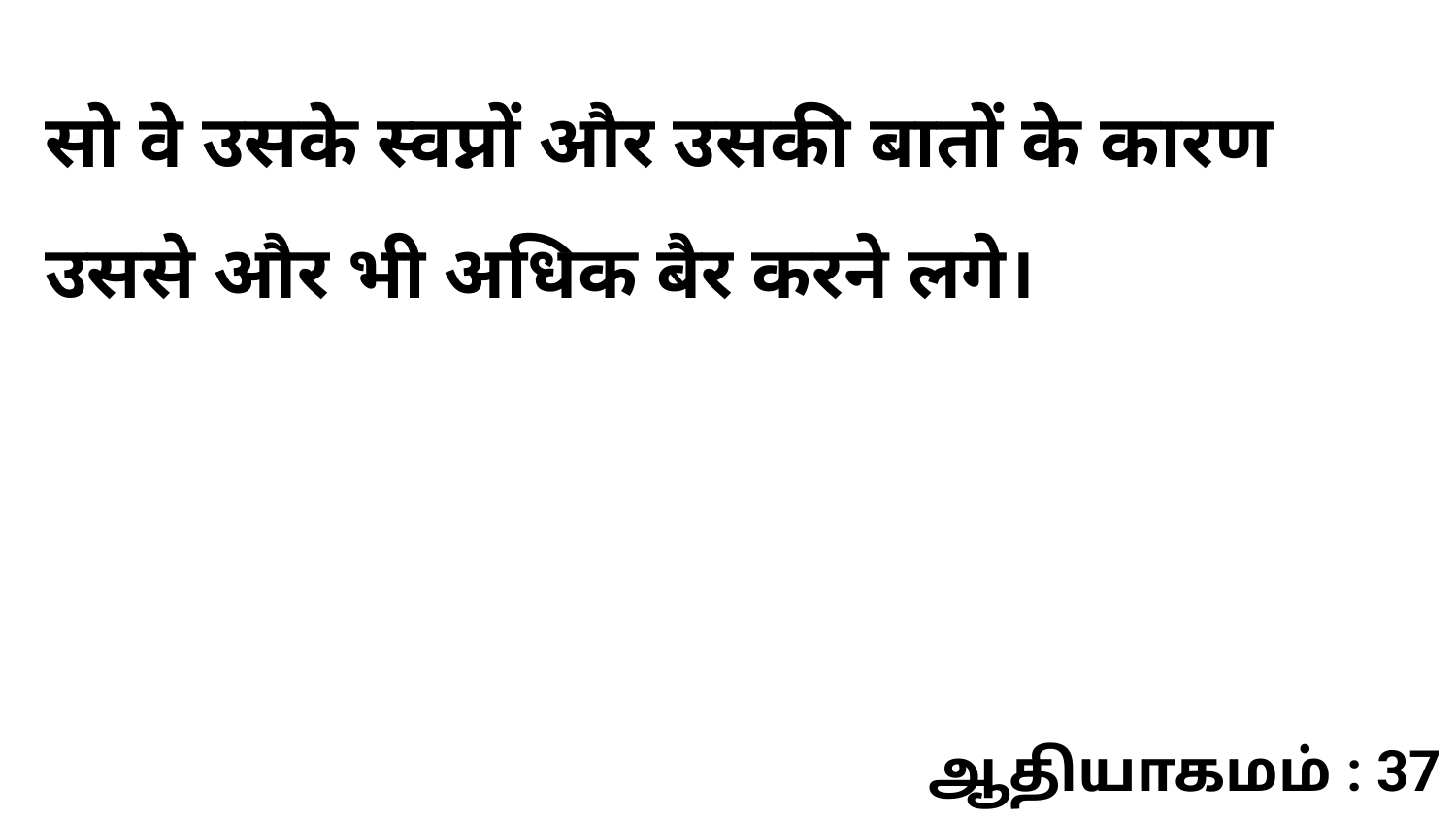

सो वे उसके स्वप्नों और उसकी बातों के कारण उससे और भी अधिक बैर करने लगे।
ஆதியாகமம் : 37